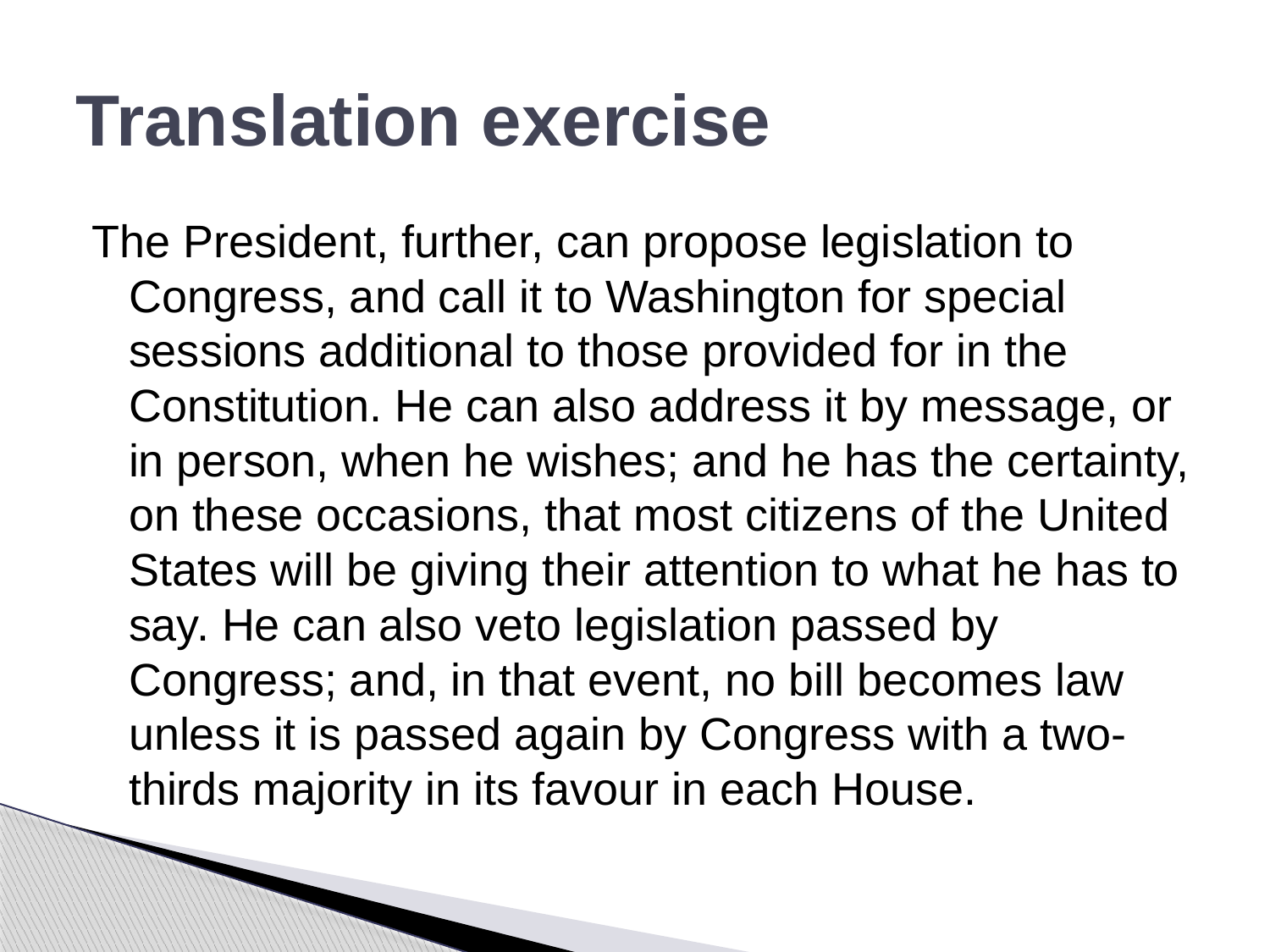

# Translation exercise
The President, further, can propose legislation to Congress, and call it to Washington for special sessions additional to those provided for in the Constitution. He can also address it by message, or in person, when he wishes; and he has the certainty, on these occasions, that most citizens of the United States will be giving their attention to what he has to say. He can also veto legislation passed by Congress; and, in that event, no bill becomes law unless it is passed again by Congress with a two-thirds majority in its favour in each House.